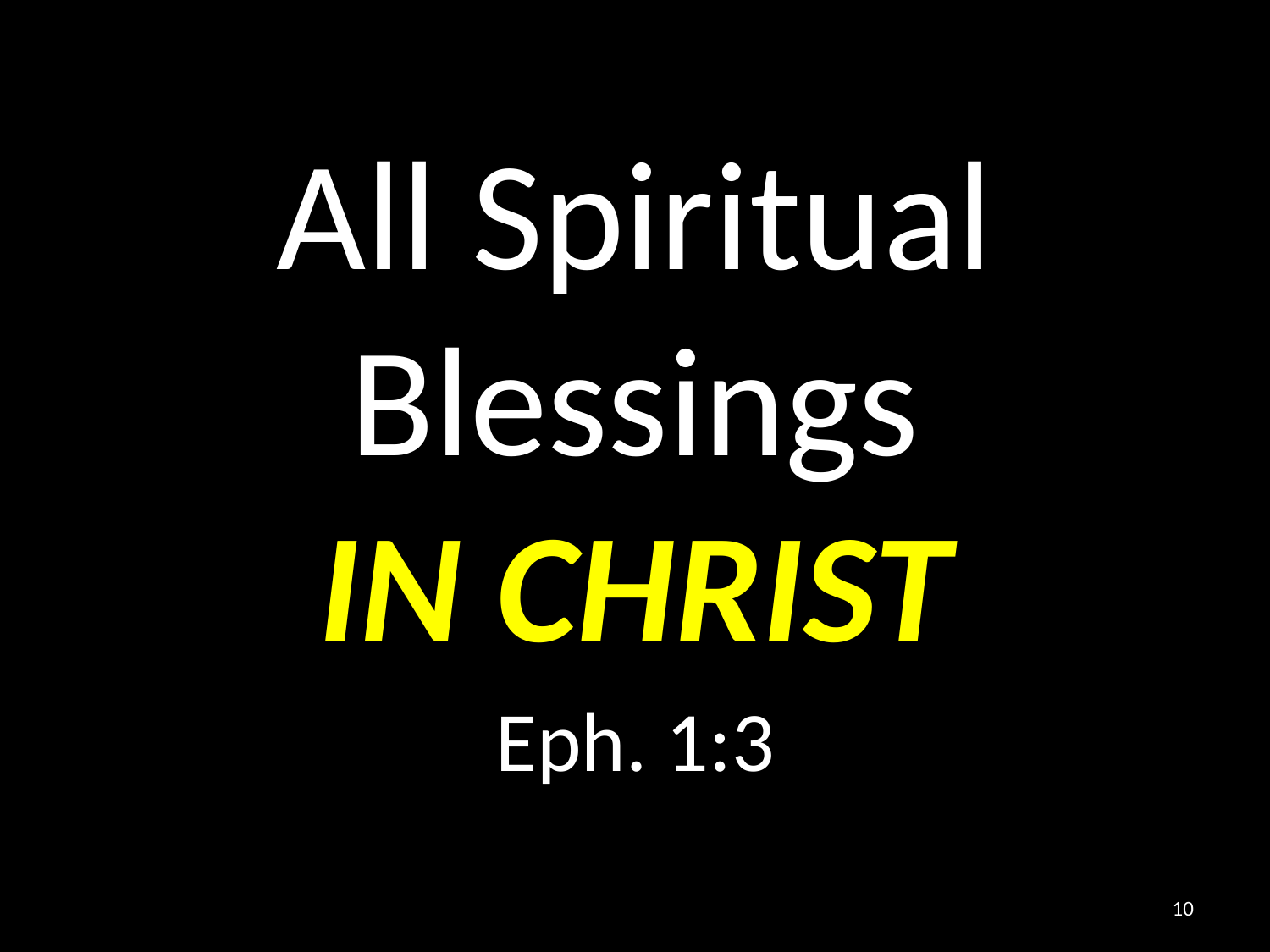

# All Spiritual Blessings IN CHRIST
GOD
GOD
Eph. 1:3
10